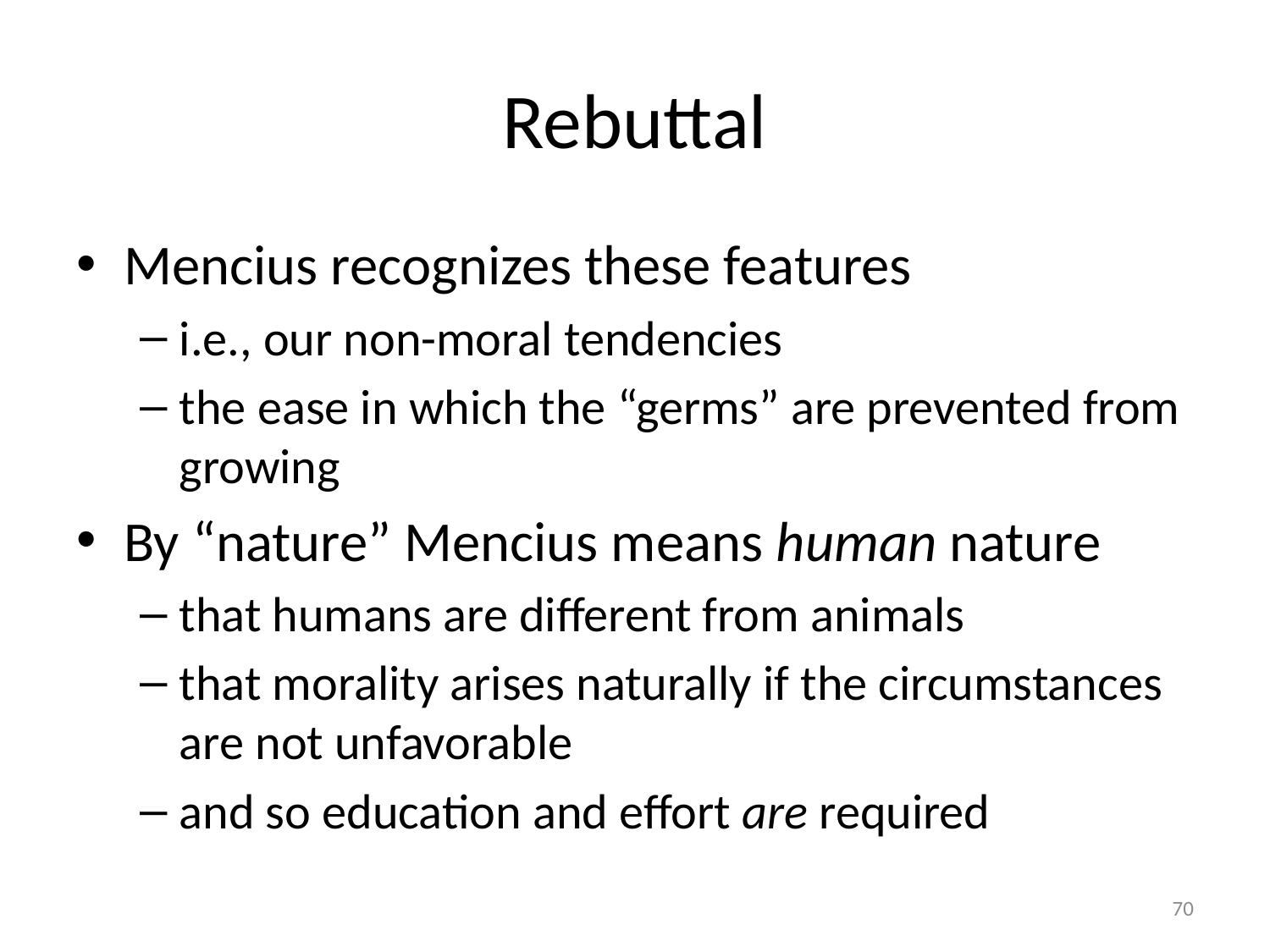

# Rebuttal
Mencius recognizes these features
i.e., our non-moral tendencies
the ease in which the “germs” are prevented from growing
By “nature” Mencius means human nature
that humans are different from animals
that morality arises naturally if the circumstances are not unfavorable
and so education and effort are required
70